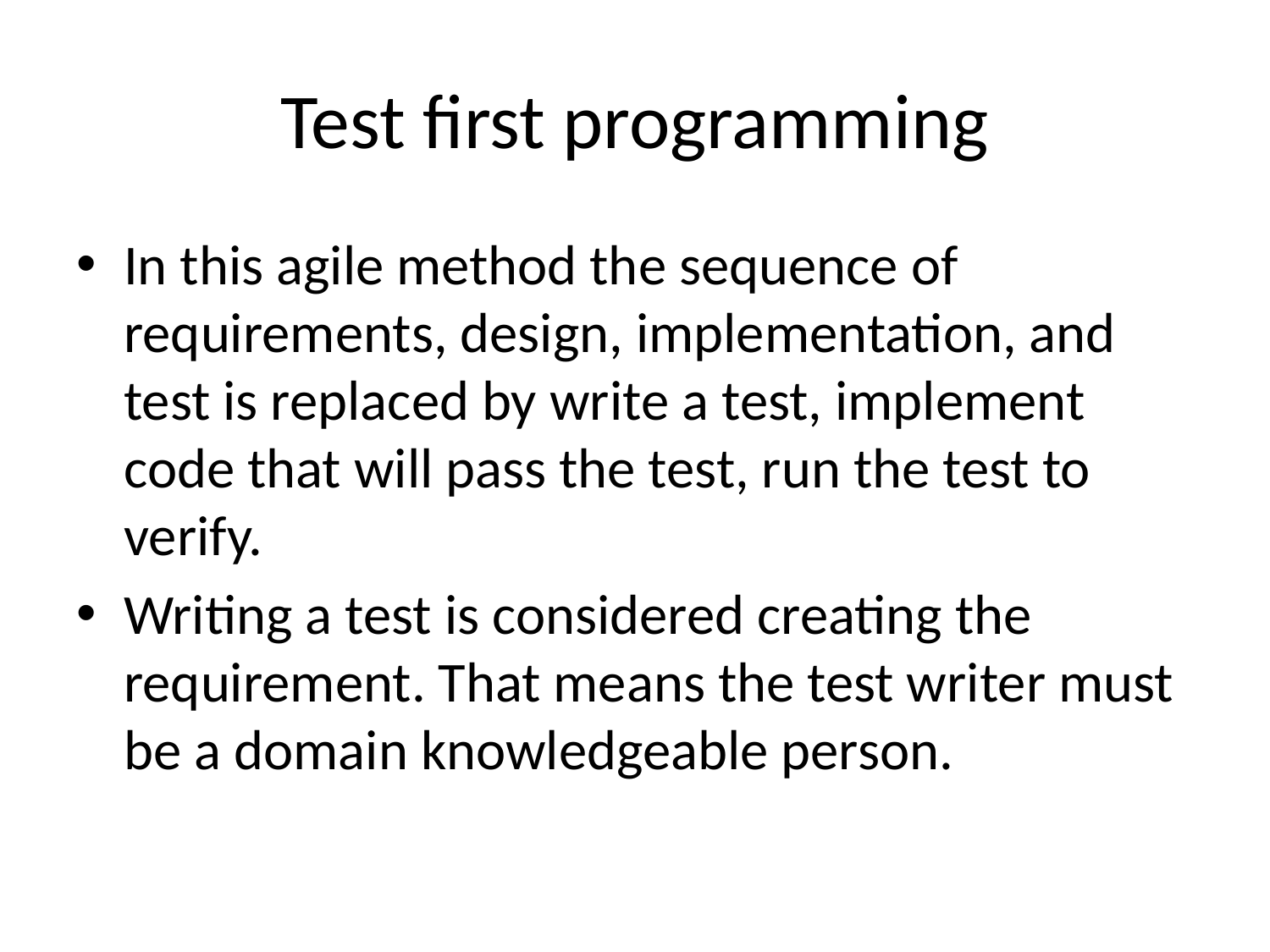

# Test first programming
In this agile method the sequence of requirements, design, implementation, and test is replaced by write a test, implement code that will pass the test, run the test to verify.
Writing a test is considered creating the requirement. That means the test writer must be a domain knowledgeable person.